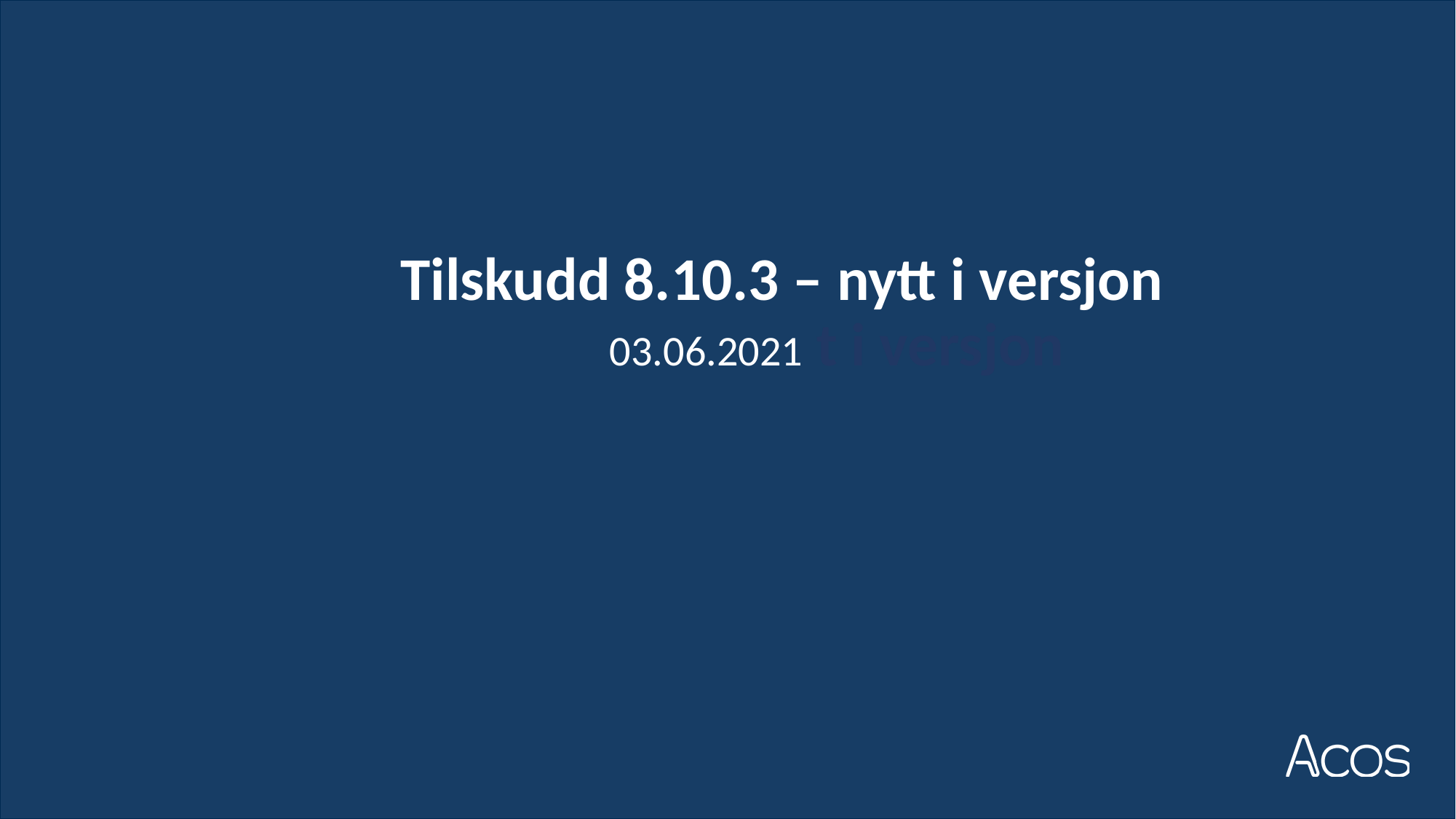

# Tilskudd 8.10.3 – nytt i versjon 03.06.2021 t i versjon